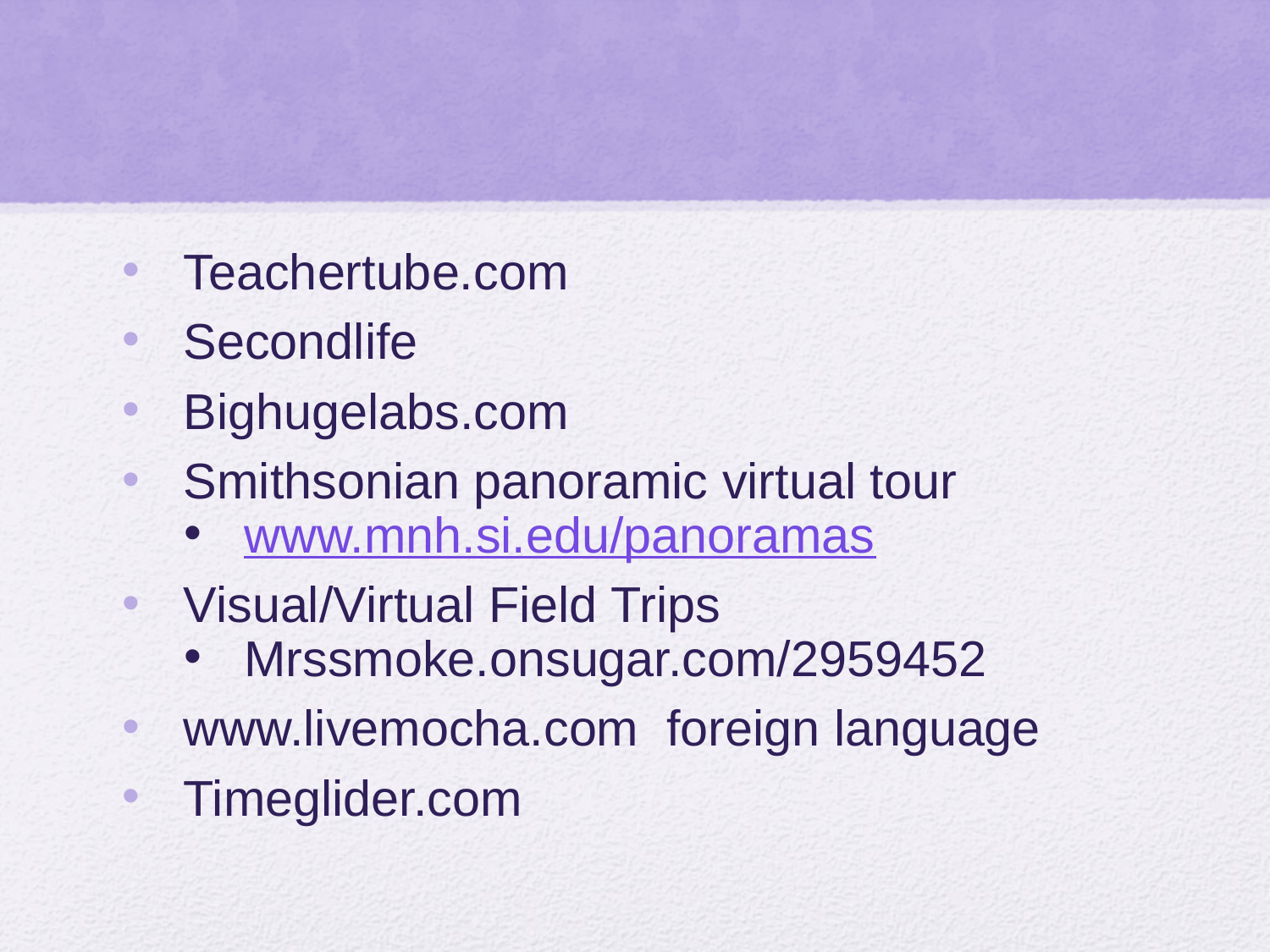

#
Teachertube.com
Secondlife
Bighugelabs.com
Smithsonian panoramic virtual tour
www.mnh.si.edu/panoramas
Visual/Virtual Field Trips
Mrssmoke.onsugar.com/2959452
www.livemocha.com  foreign language
Timeglider.com